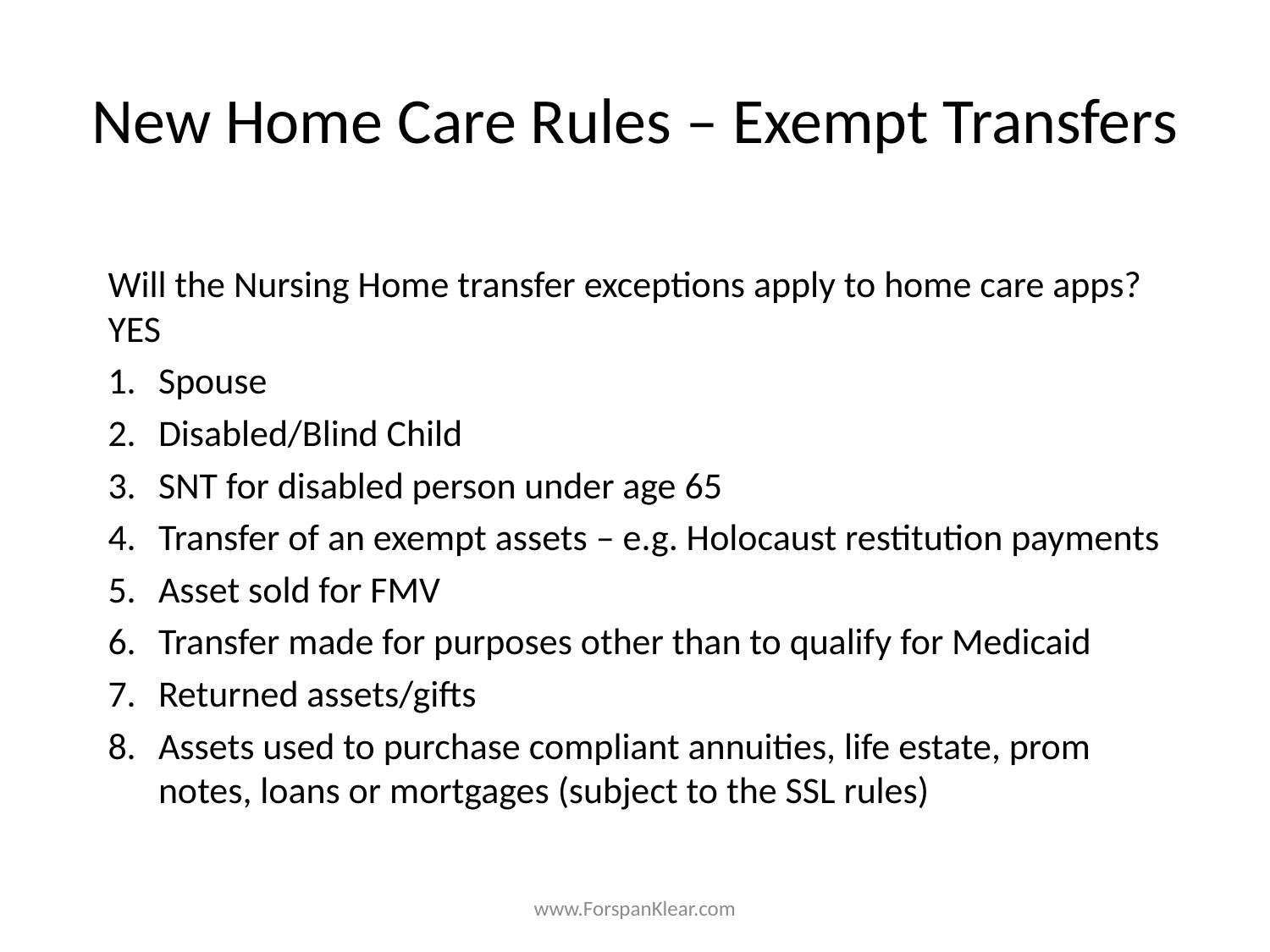

# New Home Care Rules – Exempt Transfers
Will the Nursing Home transfer exceptions apply to home care apps?  YES
Spouse
Disabled/Blind Child
SNT for disabled person under age 65
Transfer of an exempt assets – e.g. Holocaust restitution payments
Asset sold for FMV
Transfer made for purposes other than to qualify for Medicaid
Returned assets/gifts
Assets used to purchase compliant annuities, life estate, prom notes, loans or mortgages (subject to the SSL rules)

www.ForspanKlear.com